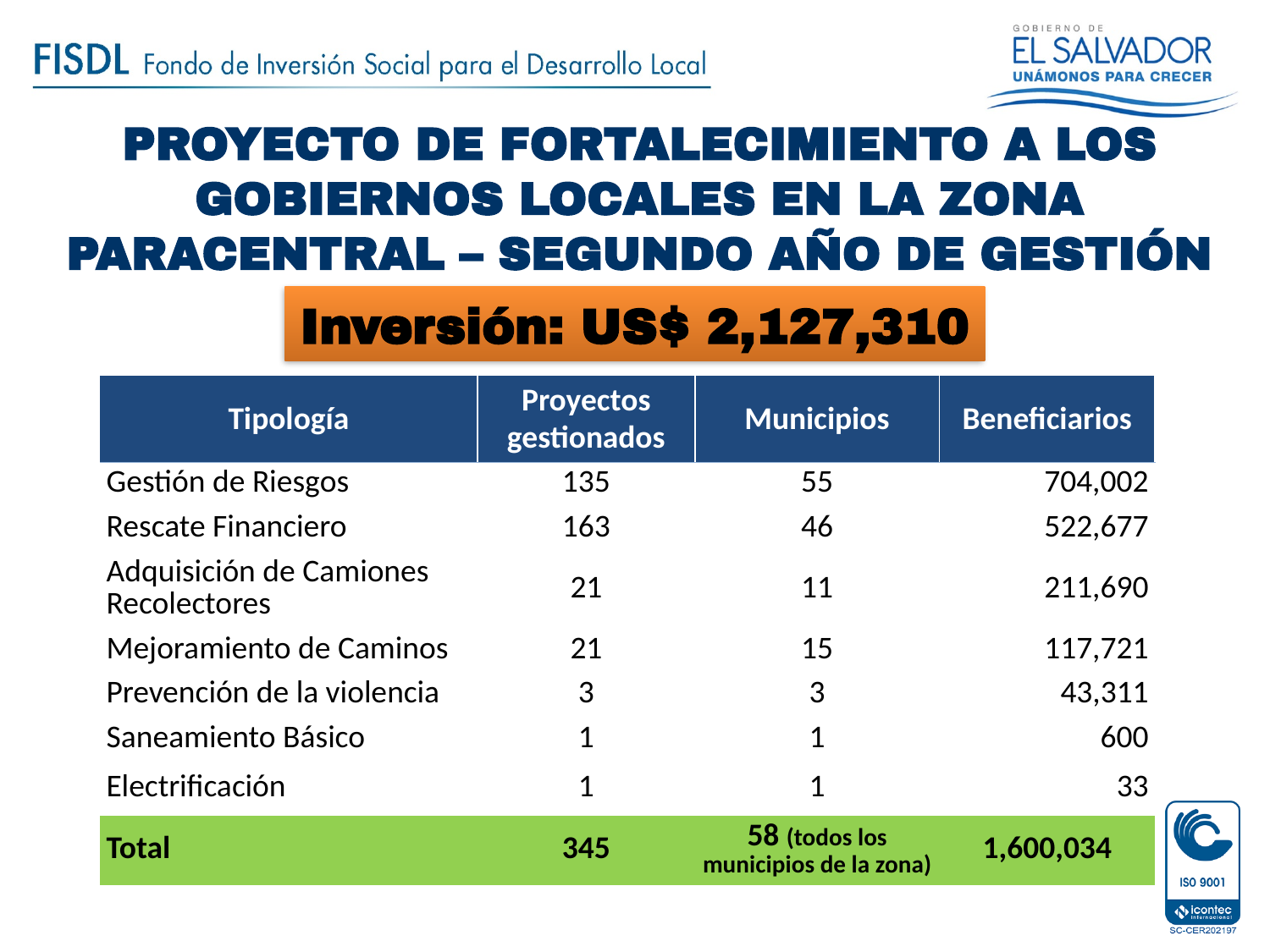

# PROYECTO DE FORTALECIMIENTO A LOS GOBIERNOS LOCALES EN LA ZONA PARACENTRAL – SEGUNDO AÑO DE GESTIÓN
Inversión: US$ 2,127,310
| Tipología | Proyectos gestionados | Municipios | Beneficiarios |
| --- | --- | --- | --- |
| Gestión de Riesgos | 135 | 55 | 704,002 |
| Rescate Financiero | 163 | 46 | 522,677 |
| Adquisición de Camiones Recolectores | 21 | 11 | 211,690 |
| Mejoramiento de Caminos | 21 | 15 | 117,721 |
| Prevención de la violencia | 3 | 3 | 43,311 |
| Saneamiento Básico | 1 | 1 | 600 |
| Electrificación | 1 | 1 | 33 |
| Total | 345 | 58 (todos los municipios de la zona) | 1,600,034 |